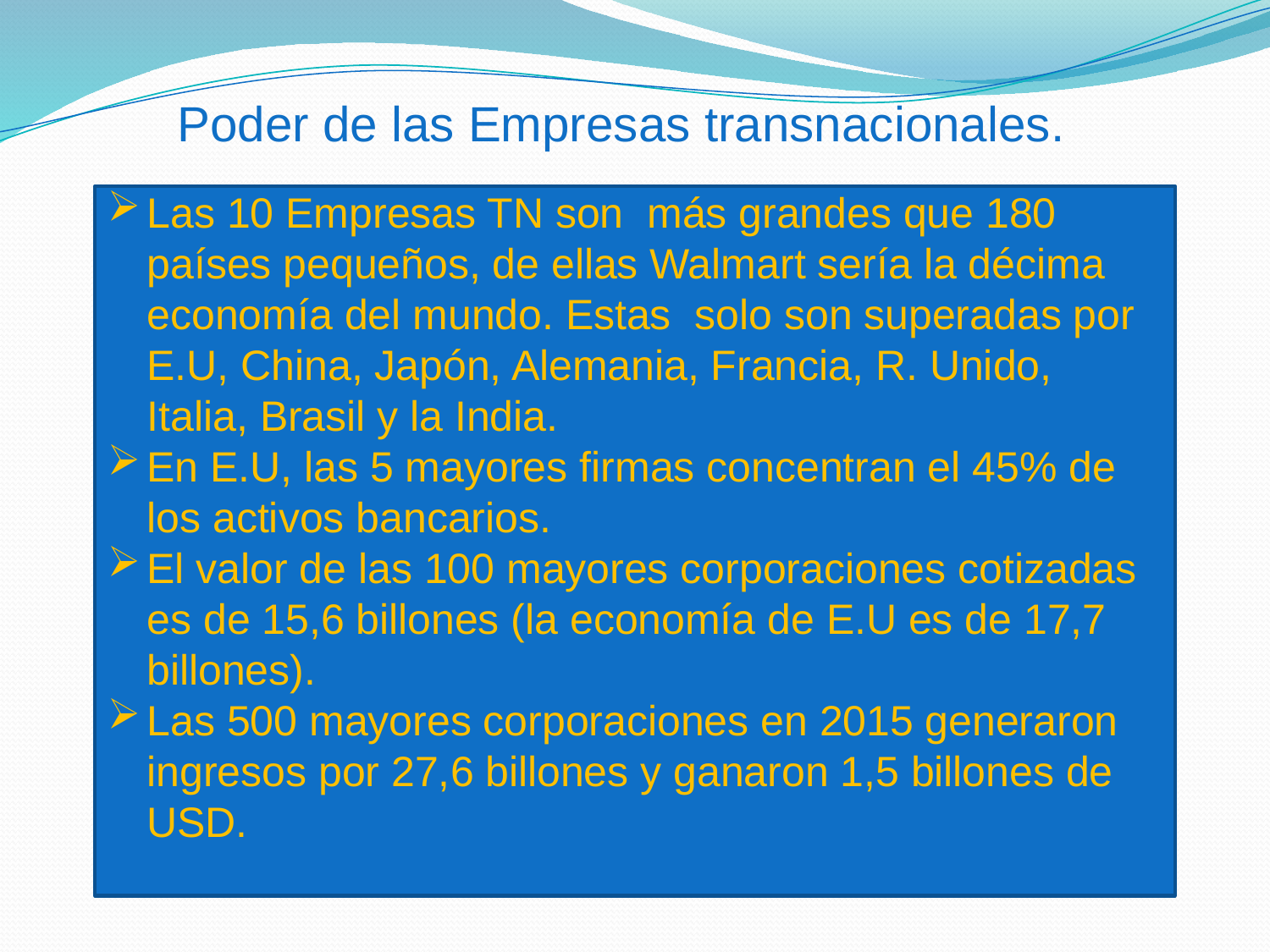

Poder de las Empresas transnacionales.

Las 10 Empresas TN son  más grandes que 180 países pequeños, de ellas Walmart sería la décima economía del mundo. Estas  solo son superadas por E.U, China, Japón, Alemania, Francia, R. Unido, Italia, Brasil y la India.
En E.U, las 5 mayores firmas concentran el 45% de los activos bancarios.
El valor de las 100 mayores corporaciones cotizadas es de 15,6 billones (la economía de E.U es de 17,7 billones).
Las 500 mayores corporaciones en 2015 generaron ingresos por 27,6 billones y ganaron 1,5 billones de USD.